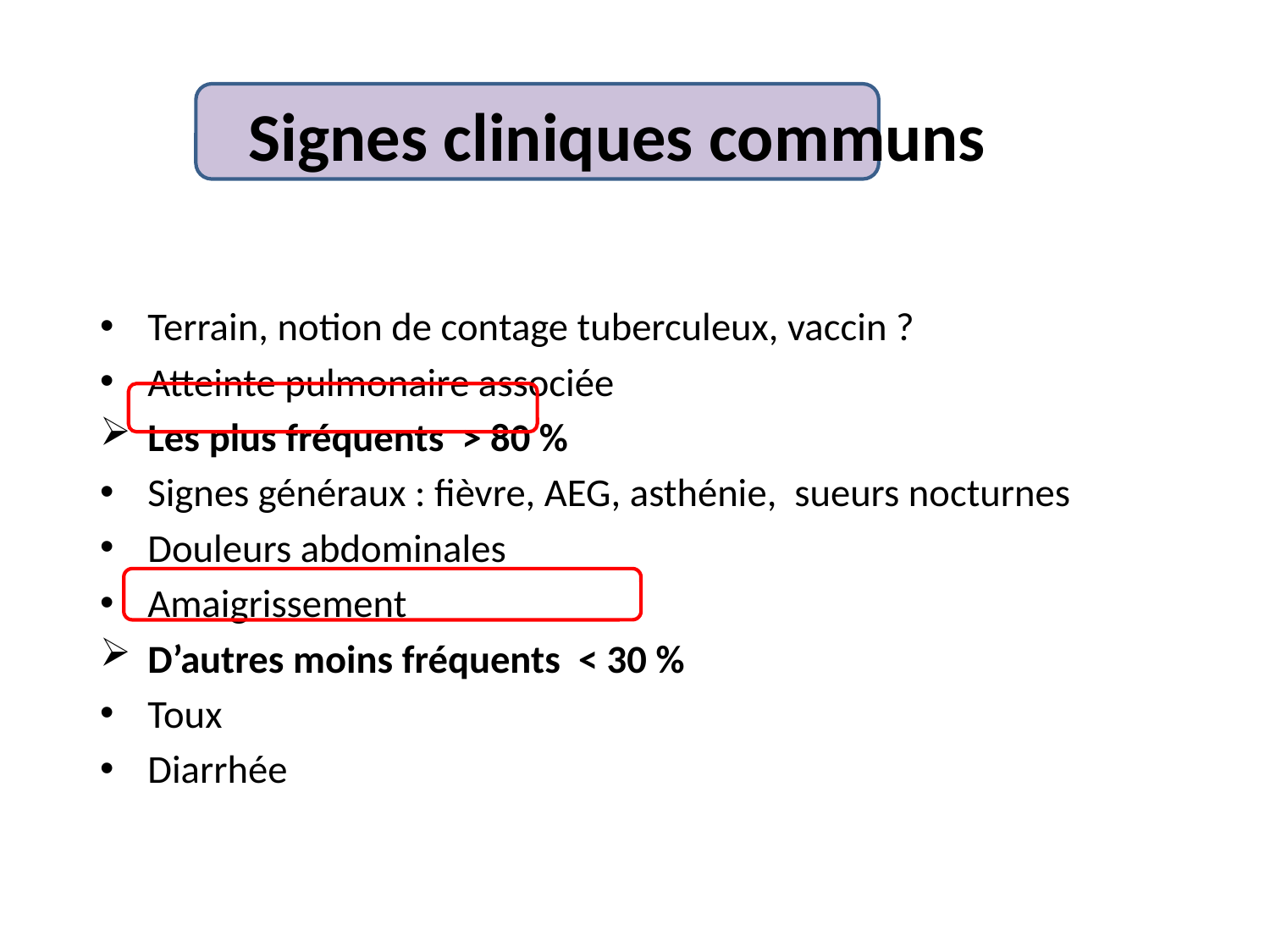

# Signes cliniques communs

Terrain, notion de contage tuberculeux, vaccin ?
Atteinte pulmonaire associée
Les plus fréquents  > 80 %
Signes généraux : fièvre, AEG, asthénie,  sueurs nocturnes
Douleurs abdominales
Amaigrissement
D’autres moins fréquents  < 30 %
Toux
Diarrhée